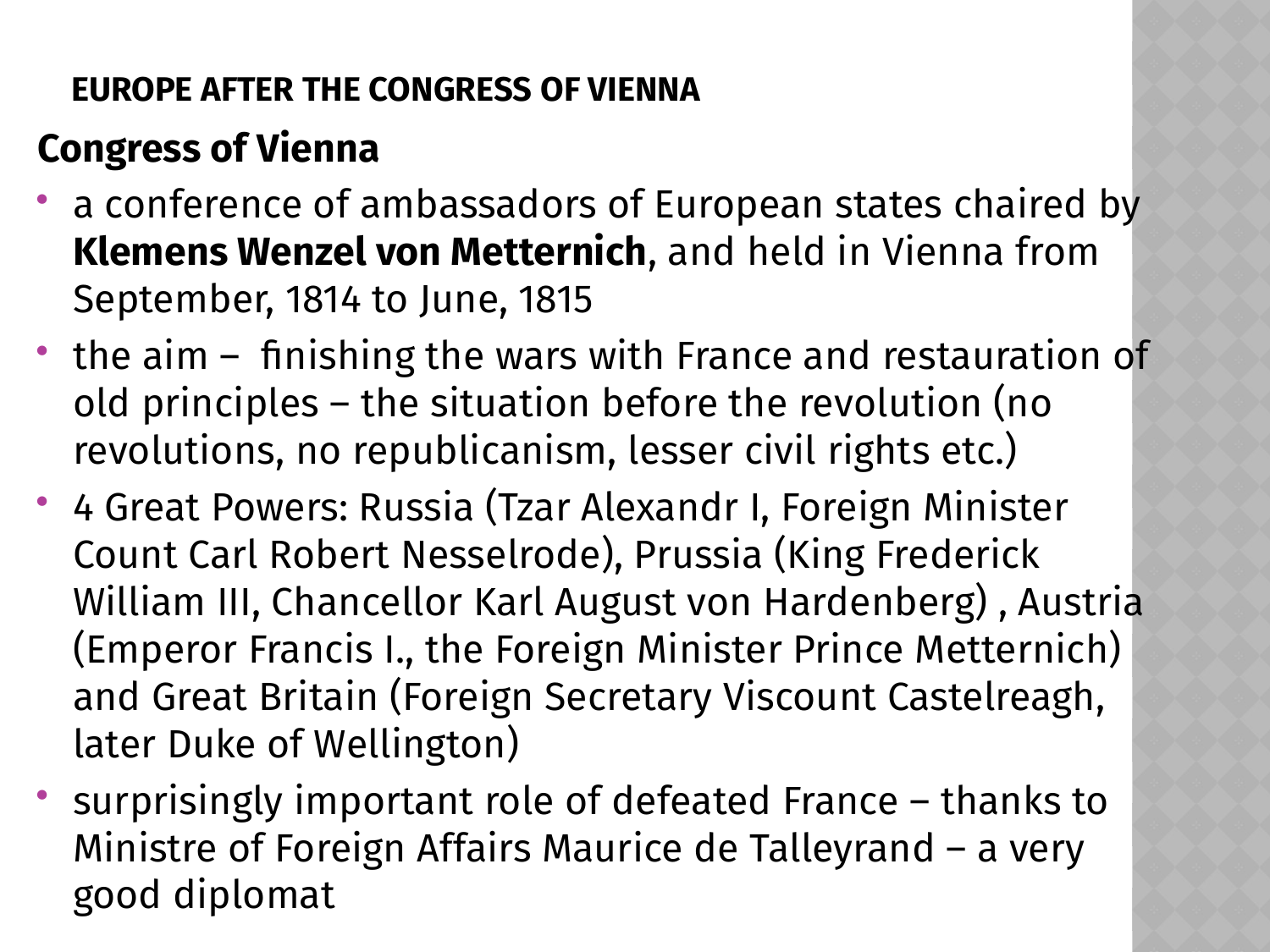

# Europe After the Congress of Vienna
Congress of Vienna
a conference of ambassadors of European states chaired by Klemens Wenzel von Metternich, and held in Vienna from September, 1814 to June, 1815
the aim –  finishing the wars with France and restauration of old principles – the situation before the revolution (no revolutions, no republicanism, lesser civil rights etc.)
4 Great Powers: Russia (Tzar Alexandr I, Foreign Minister Count Carl Robert Nesselrode), Prussia (King Frederick William III, Chancellor Karl August von Hardenberg) , Austria (Emperor Francis I., the Foreign Minister Prince Metternich) and Great Britain (Foreign Secretary Viscount Castelreagh, later Duke of Wellington)
surprisingly important role of defeated France – thanks to Ministre of Foreign Affairs Maurice de Talleyrand – a very good diplomat